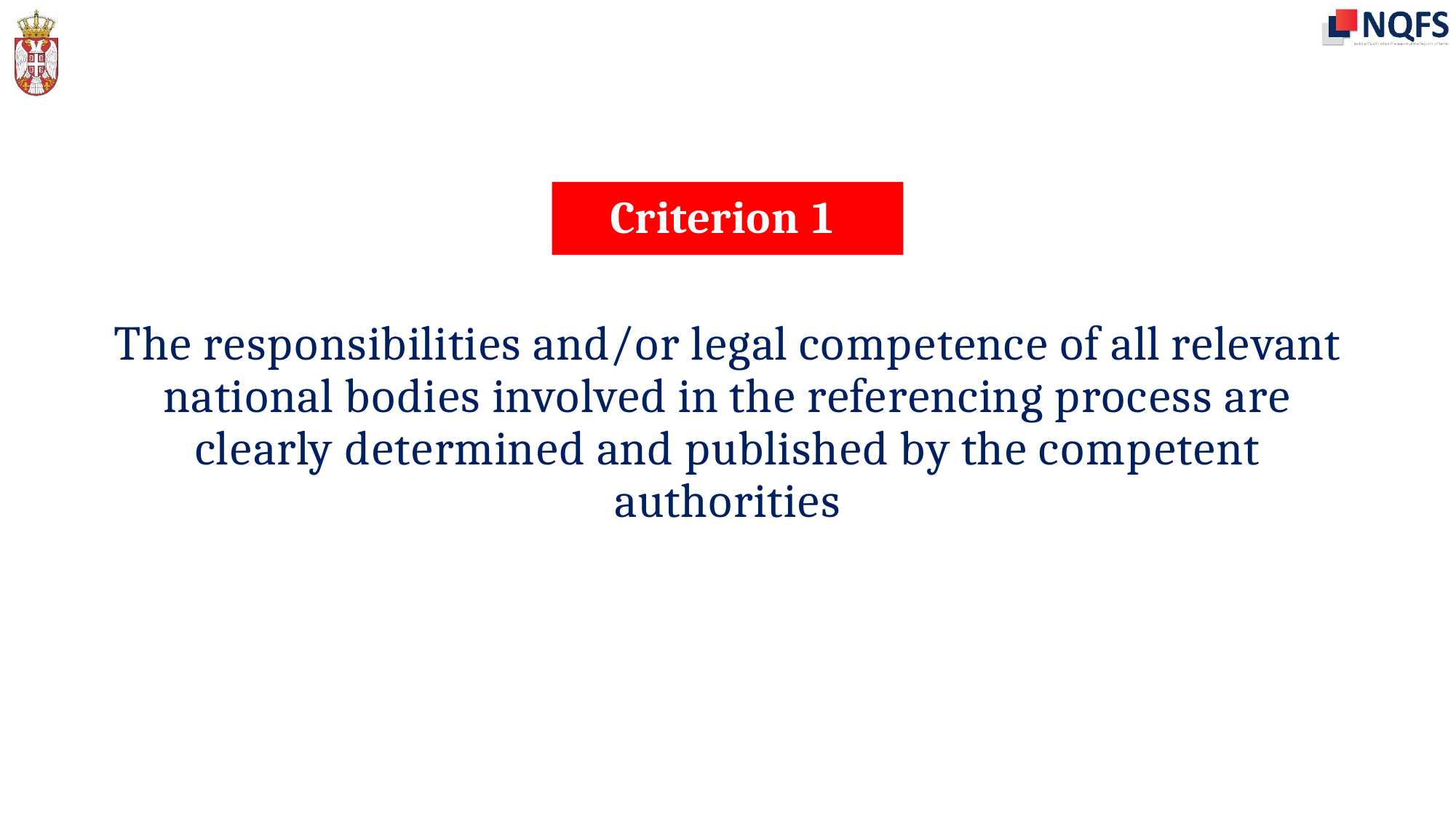

Criterion 1
# The responsibilities and/or legal competence of all relevant national bodies involved in the referencing process are clearly determined and published by the competent authorities